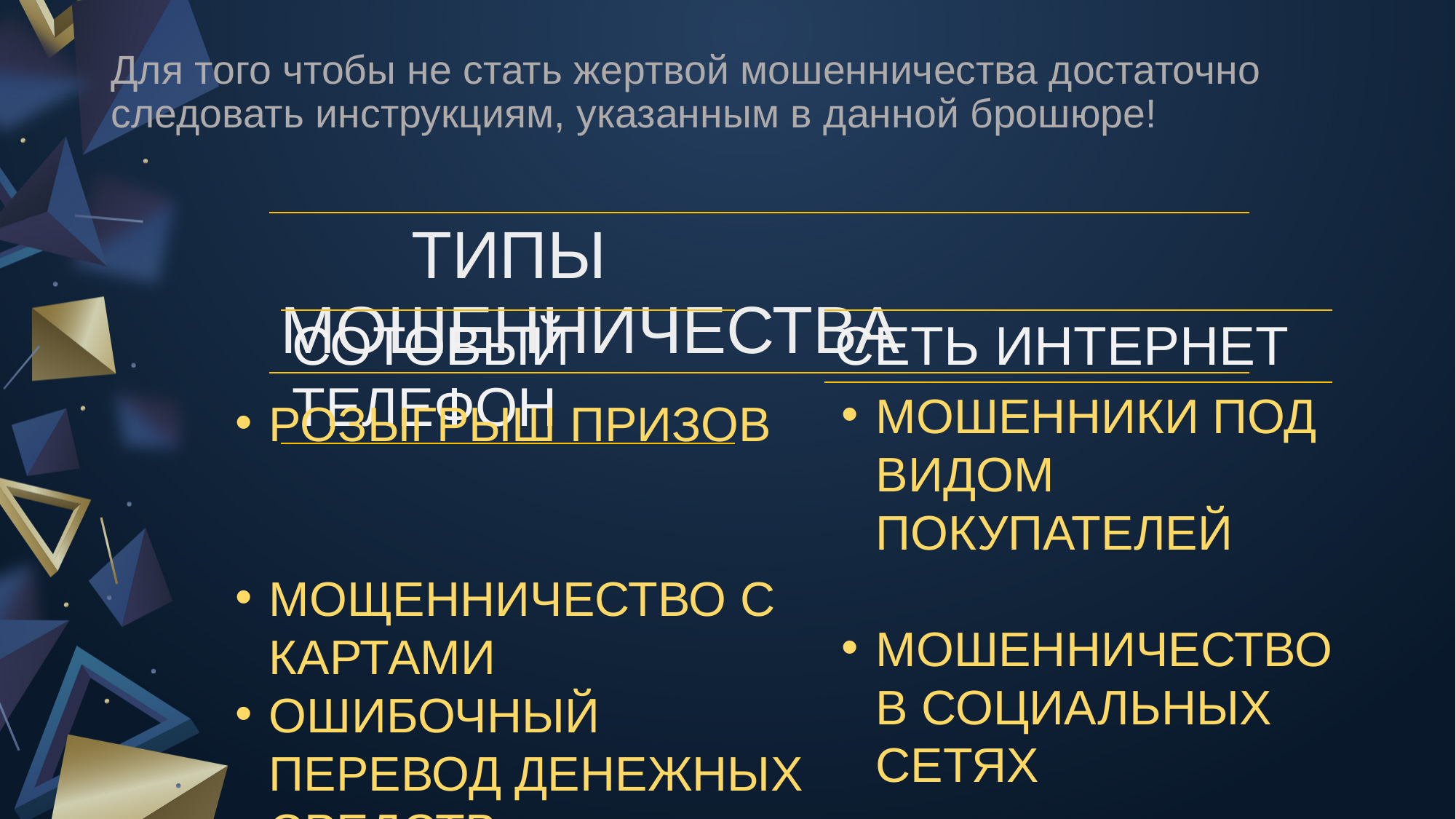

# Для того чтобы не стать жертвой мошенничества достаточно следовать инструкциям, указанным в данной брошюре!
| ТИПЫ МОШЕННИЧЕСТВА |
| --- |
| СОТОВЫЙ ТЕЛЕФОН |
| --- |
| СЕТЬ ИНТЕРНЕТ |
| --- |
МОШЕННИКИ ПОД ВИДОМ ПОКУПАТЕЛЕЙ

МОШЕННИЧЕСТВО В СОЦИАЛЬНЫХ СЕТЯХ
РОЗЫГРЫШ ПРИЗОВ
МОЩЕННИЧЕСТВО С КАРТАМИ
ОШИБОЧНЫЙ ПЕРЕВОД ДЕНЕЖНЫХ  СРЕДСТВ
НЕСЧАСТНЫЙ СЛУЧАЙ С РОДСТВЕННИКАМИ